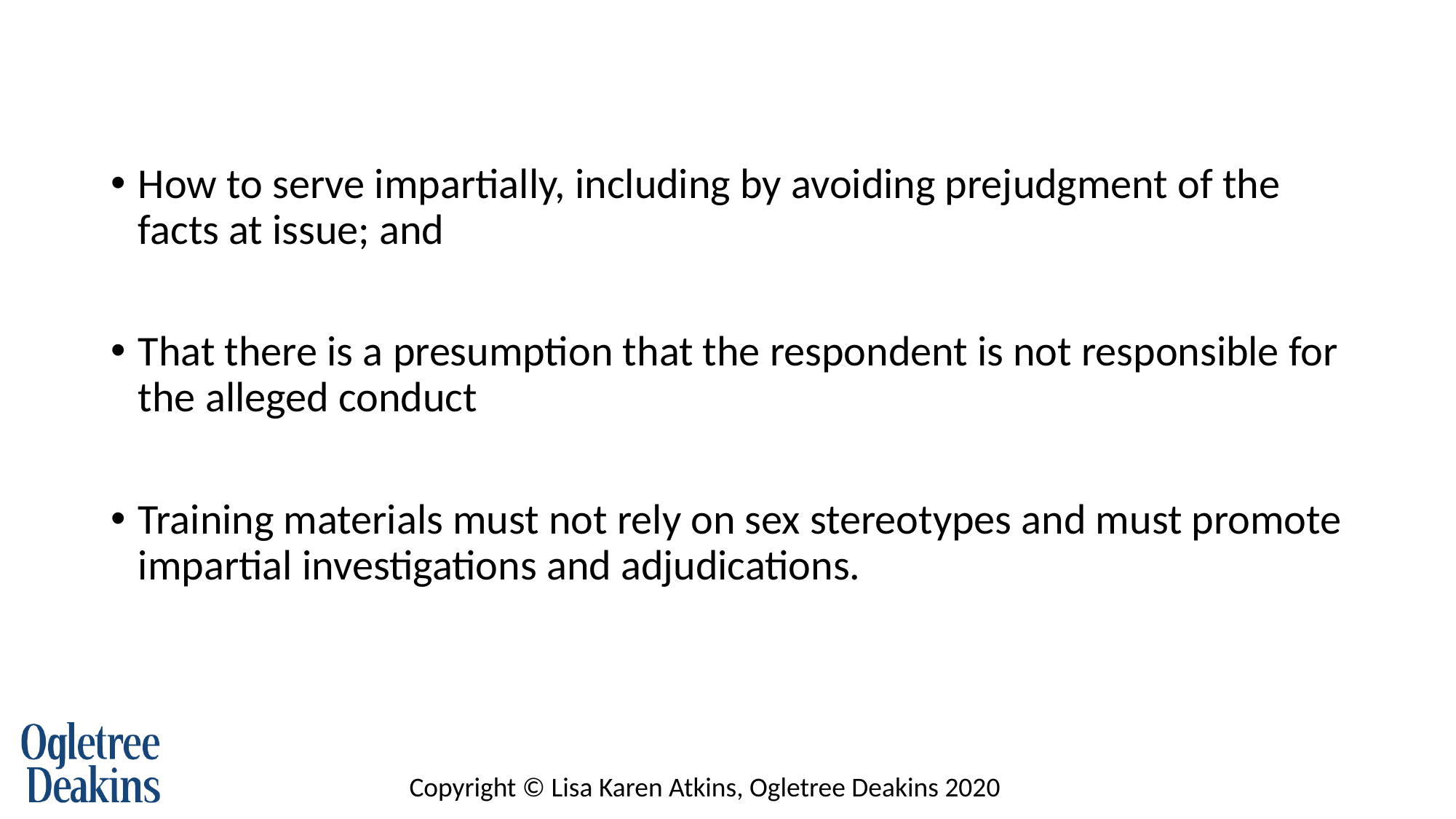

#
How to serve impartially, including by avoiding prejudgment of the facts at issue; and

That there is a presumption that the respondent is not responsible for the alleged conduct

Training materials must not rely on sex stereotypes and must promote impartial investigations and adjudications.